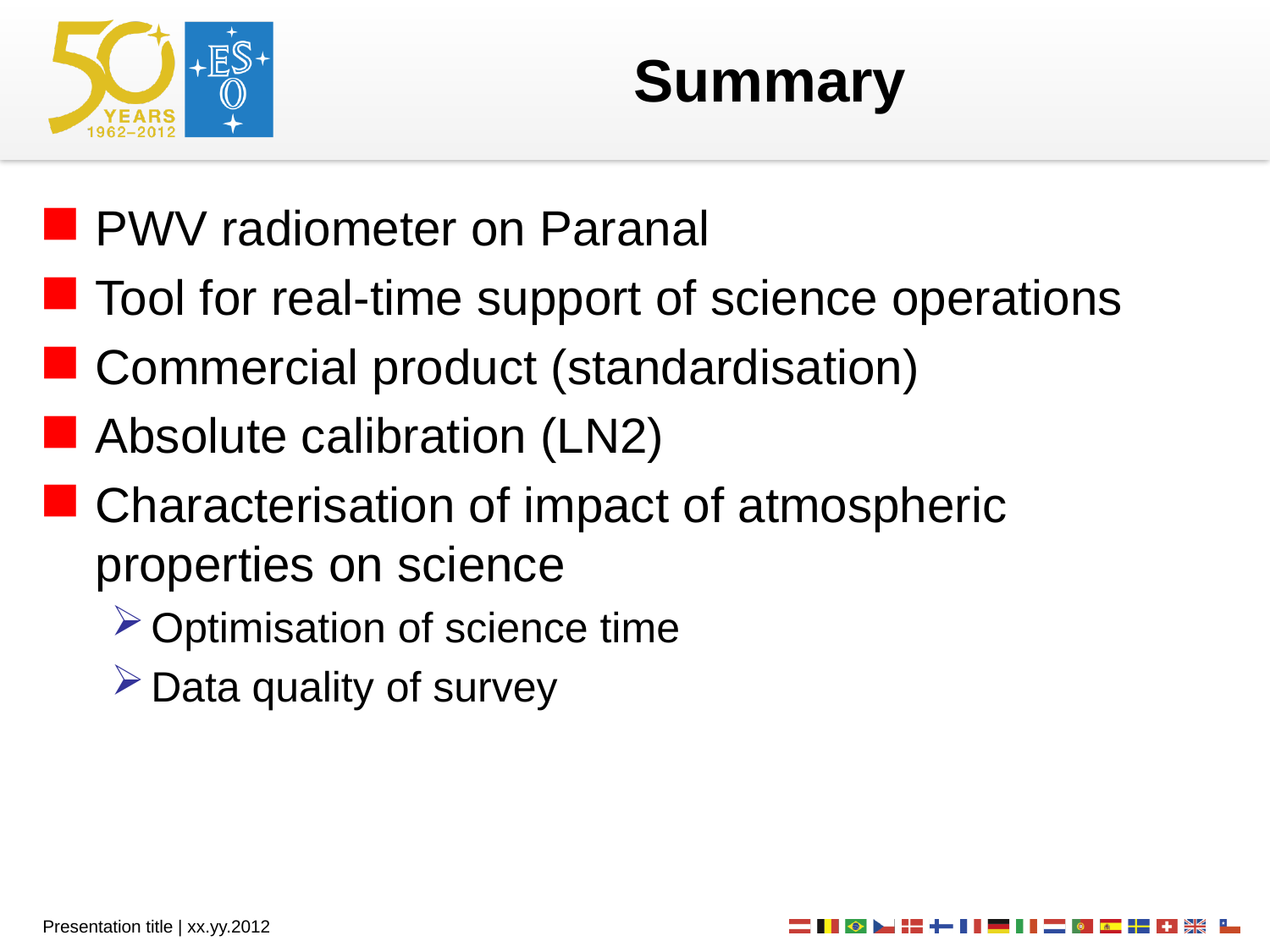

# Summary
PWV radiometer on Paranal
Tool for real-time support of science operations
Commercial product (standardisation)
Absolute calibration (LN2)
Characterisation of impact of atmospheric properties on science
Optimisation of science time
Data quality of survey